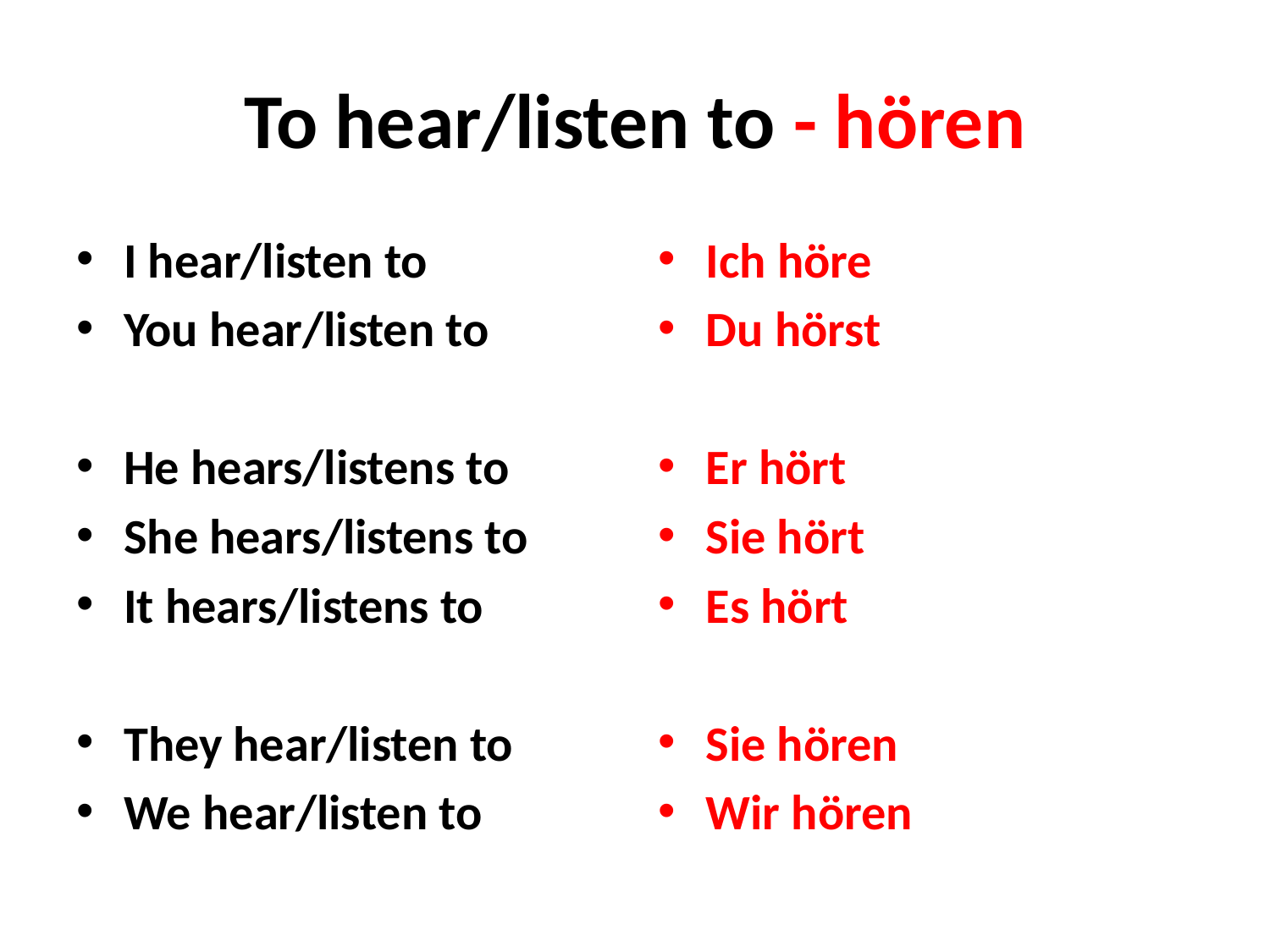

# To hear/listen to - hören
I hear/listen to
You hear/listen to

He hears/listens to
She hears/listens to
It hears/listens to

They hear/listen to
We hear/listen to
Ich höre
Du hörst

Er hört
Sie hört
Es hört

Sie hören
Wir hören